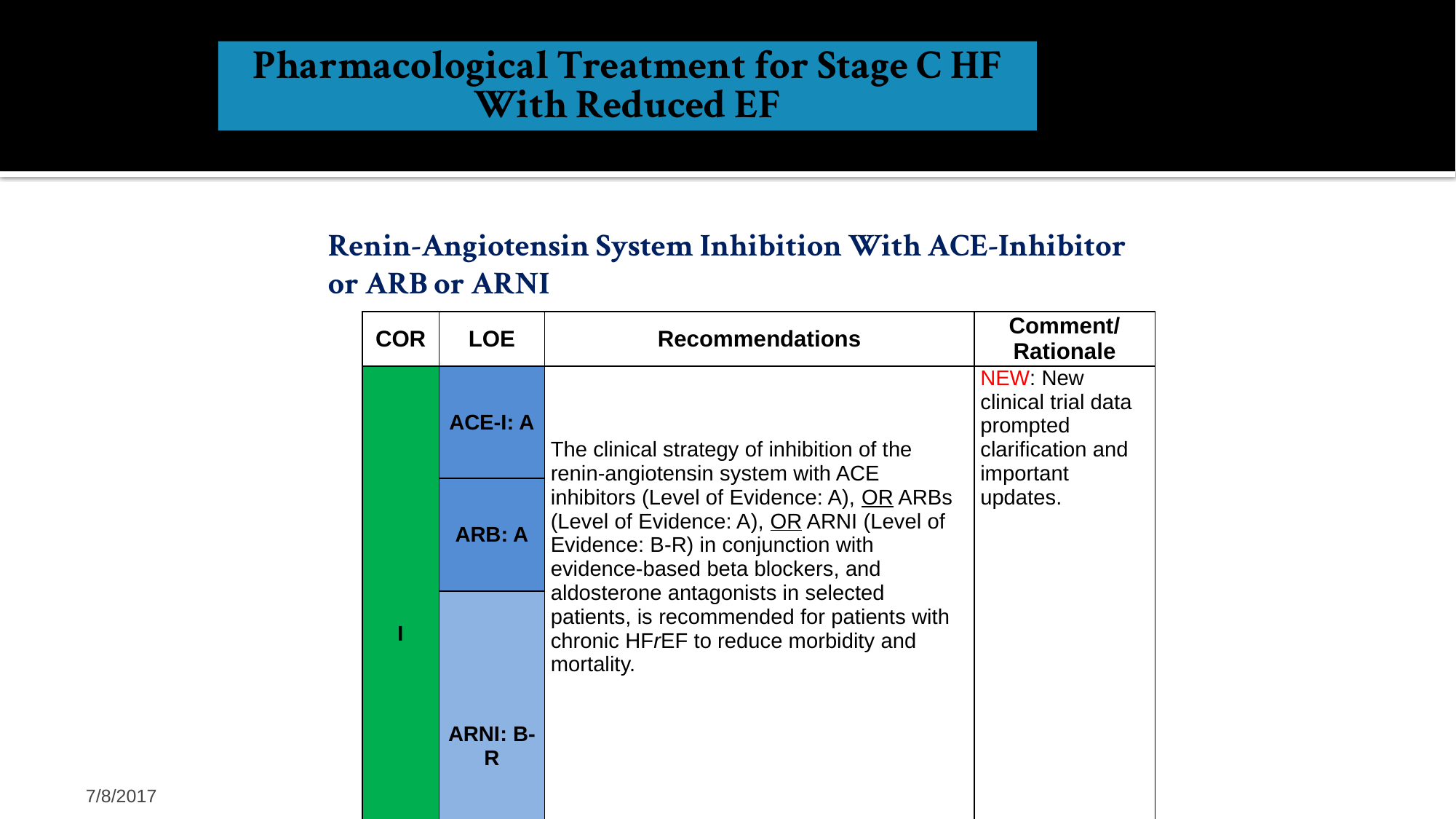

Pharmacological Treatment for Stage C HF With Reduced EF
# Renin-Angiotensin System Inhibition With ACE-Inhibitor or ARB or ARNI
| COR | LOE | Recommendations | Comment/ Rationale |
| --- | --- | --- | --- |
| I | ACE-I: A | The clinical strategy of inhibition of the renin-angiotensin system with ACE inhibitors (Level of Evidence: A), OR ARBs (Level of Evidence: A), OR ARNI (Level of Evidence: B-R) in conjunction with evidence-based beta blockers, and aldosterone antagonists in selected patients, is recommended for patients with chronic HFrEF to reduce morbidity and mortality. | NEW: New clinical trial data prompted clarification and important updates. |
| --- | --- | --- | --- |
|  | ARB: A |  |  |
|  | ARNI: B-R |  |  |
7/8/2017